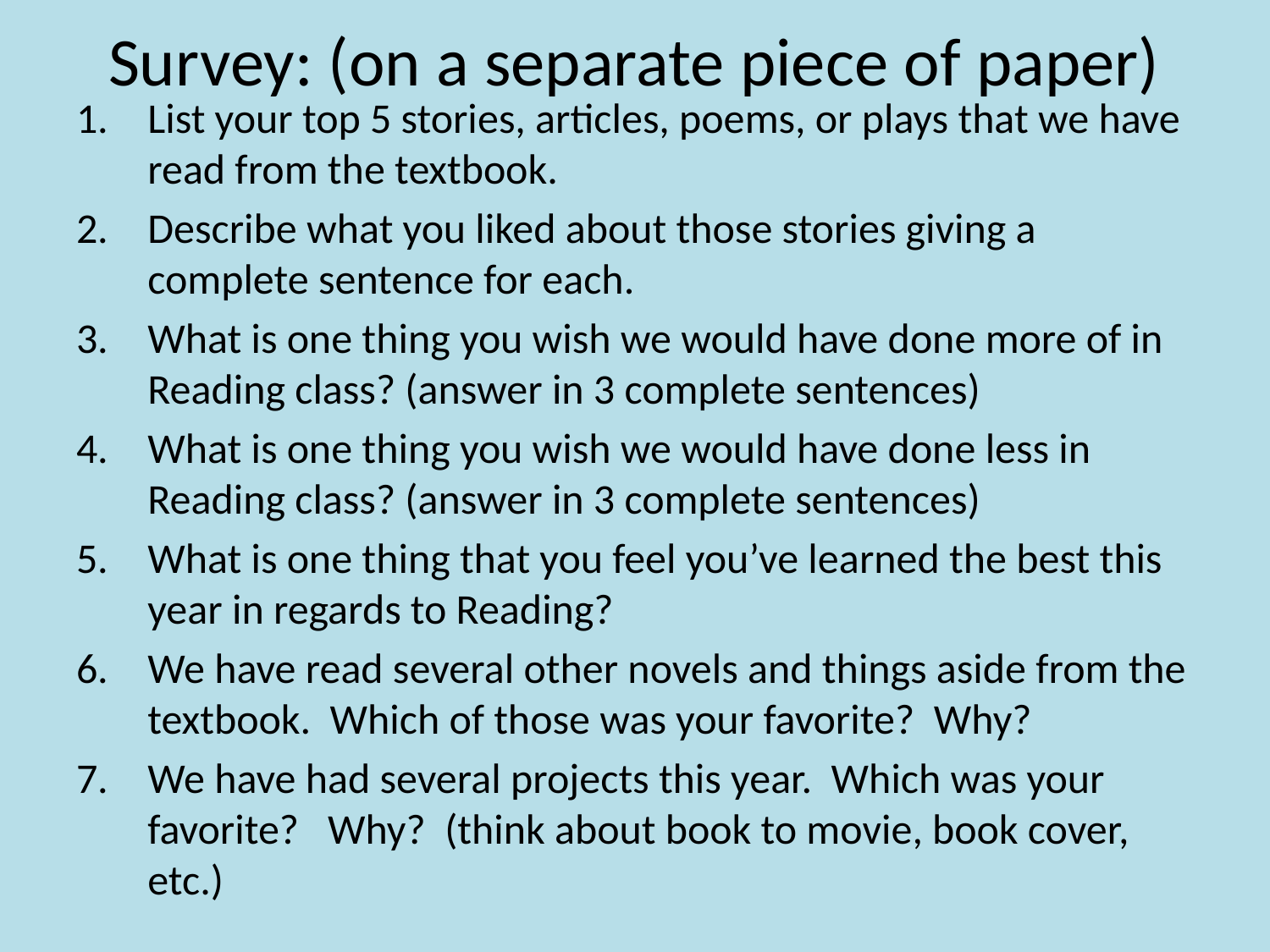

# Survey: (on a separate piece of paper)
List your top 5 stories, articles, poems, or plays that we have read from the textbook.
Describe what you liked about those stories giving a complete sentence for each.
What is one thing you wish we would have done more of in Reading class? (answer in 3 complete sentences)
What is one thing you wish we would have done less in Reading class? (answer in 3 complete sentences)
What is one thing that you feel you’ve learned the best this year in regards to Reading?
We have read several other novels and things aside from the textbook.  Which of those was your favorite?  Why?
We have had several projects this year.  Which was your favorite?   Why?  (think about book to movie, book cover, etc.)